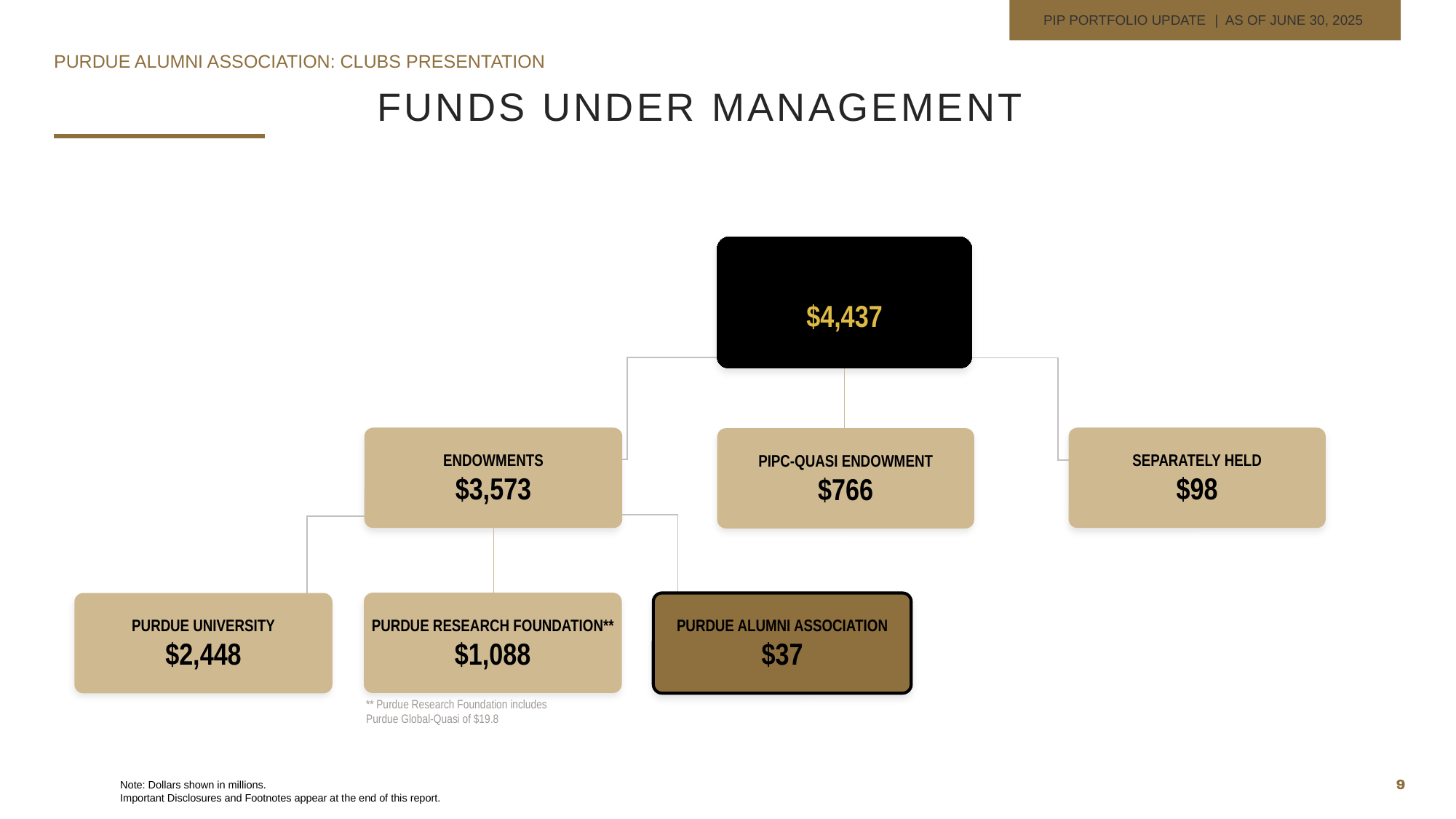

PIP PORTFOLIO UPDATE  |  AS OF JUNE 30, 2025
Purdue alumni association: Clubs presentation
# Funds under management
Total Endowments
$4,437
ENDOWMENTS
$3,573
SEPARATELY HELD
$98
PIPC-QUASI ENDOWMENT
$766
PURDUE RESEARCH FOUNDATION**
$1,088
PURDUE ALUMNI ASSOCIATION
$37
PURDUE UNIVERSITY
$2,448

** Purdue Research Foundation includes
Purdue Global-Quasi of $19.8
9
Note: Dollars shown in millions.
Important Disclosures and Footnotes appear at the end of this report.